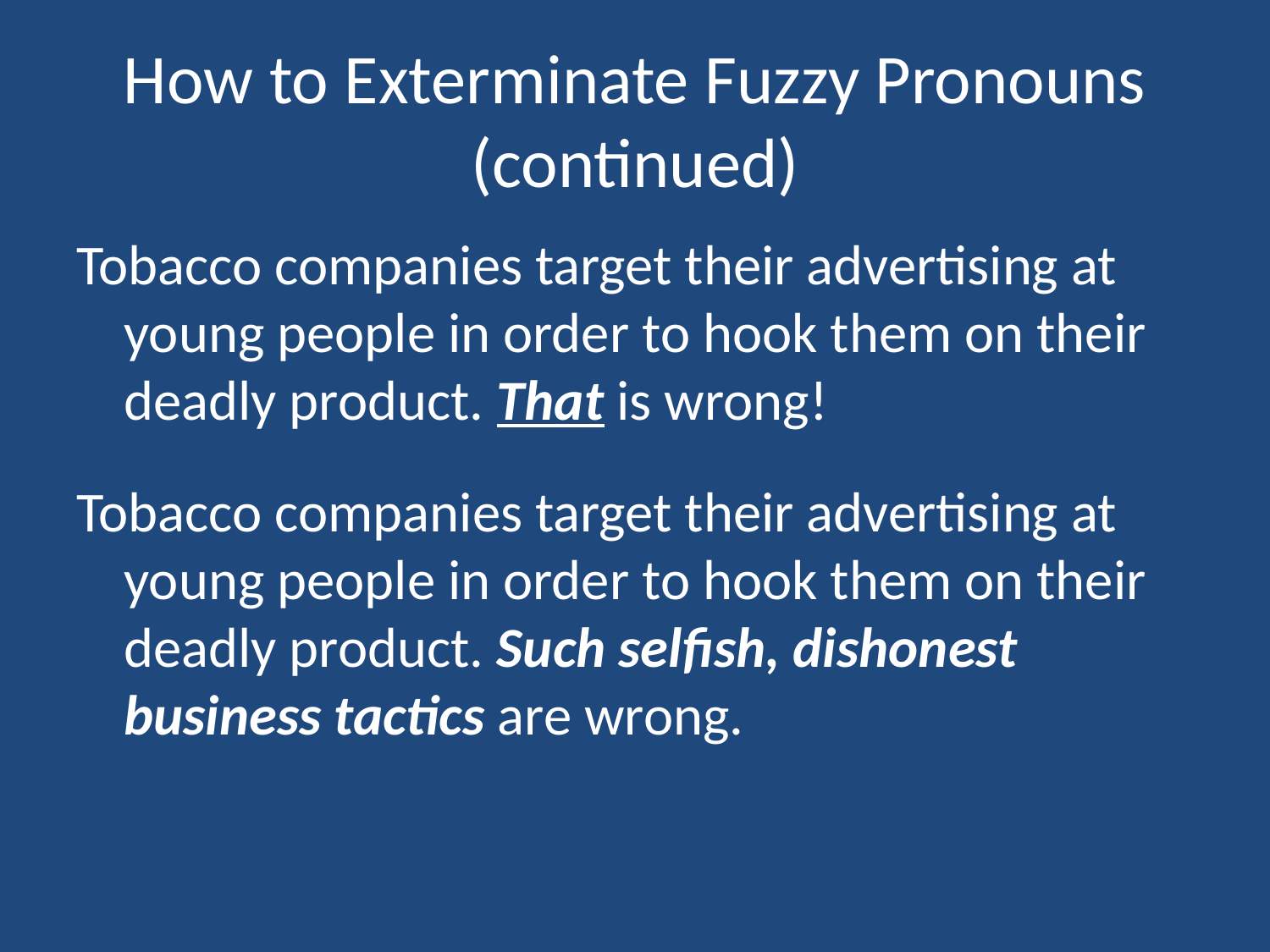

# How to Exterminate Fuzzy Pronouns (continued)
Tobacco companies target their advertising at young people in order to hook them on their deadly product. That is wrong!

Tobacco companies target their advertising at young people in order to hook them on their deadly product. Such selfish, dishonest business tactics are wrong.